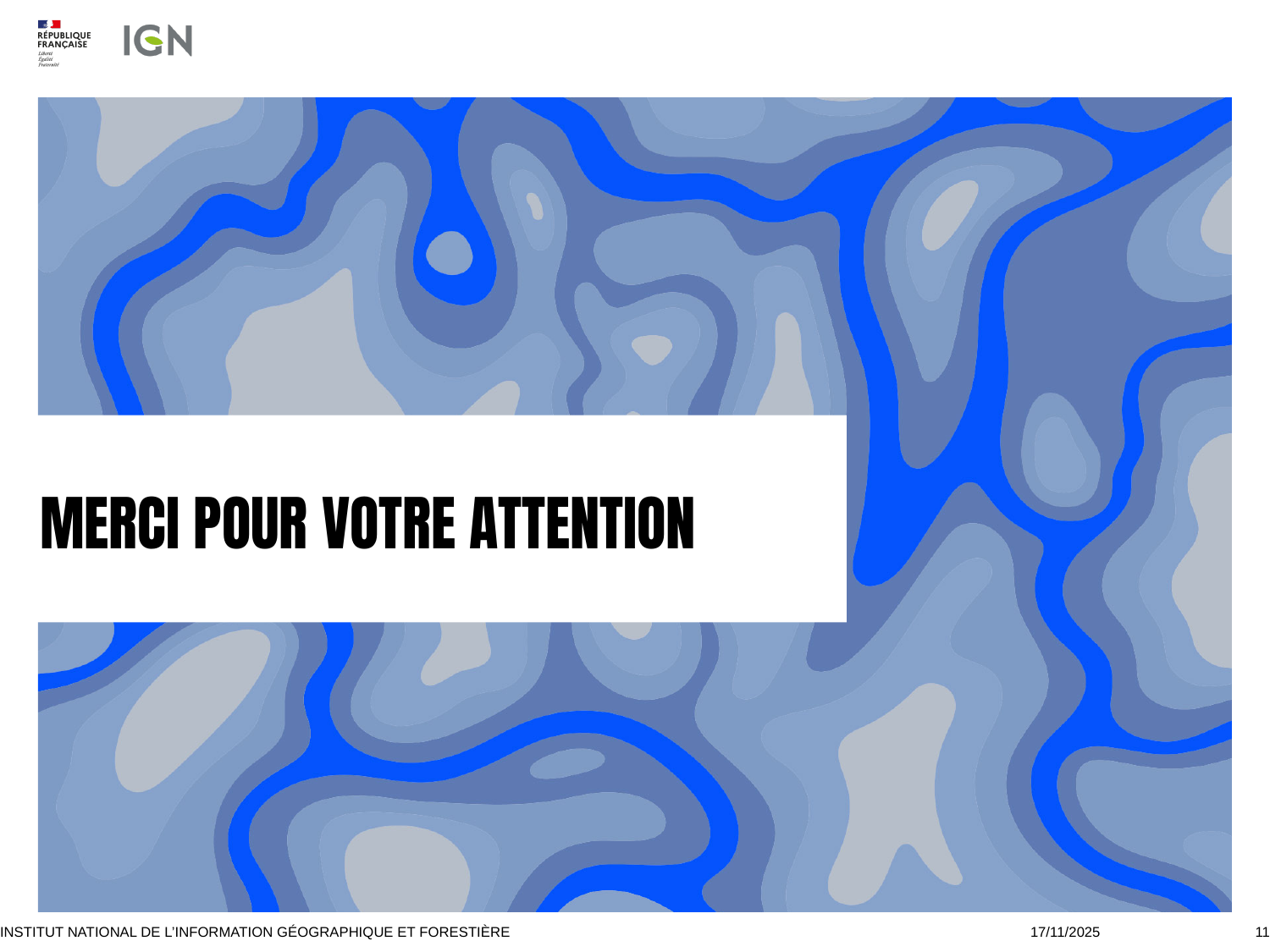

# Merci pour votre attention
17/11/2025
Institut National de l’information Géographique et Forestière
11